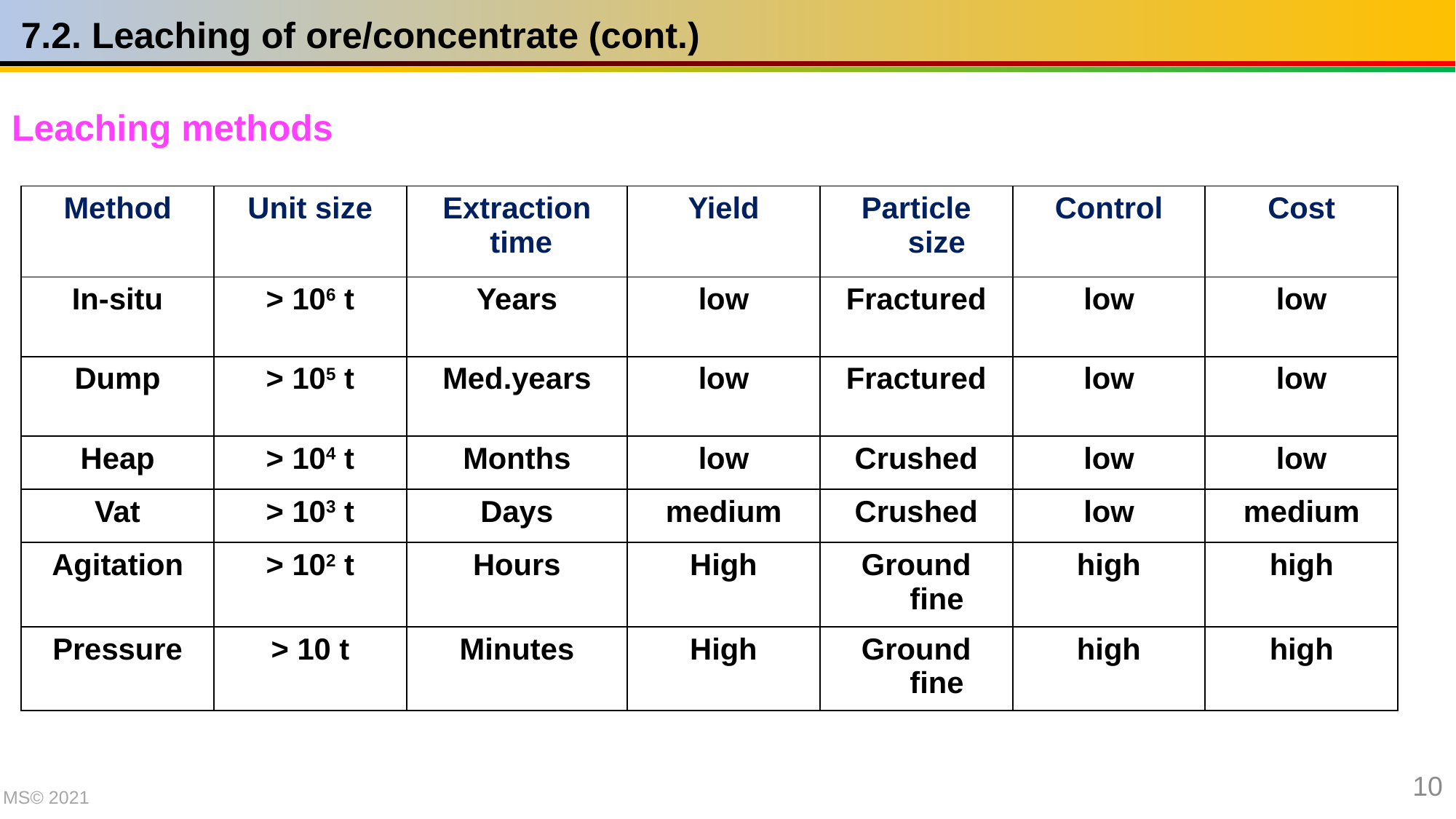

7.2. Leaching of ore/concentrate (cont.)

Leaching methods
| Method | Unit size | Extraction time | Yield | Particle size | Control | Cost |
| --- | --- | --- | --- | --- | --- | --- |
| In-situ | > 106 t | Years | low | Fractured | low | low |
| Dump | > 105 t | Med.years | low | Fractured | low | low |
| Heap | > 104 t | Months | low | Crushed | low | low |
| Vat | > 103 t | Days | medium | Crushed | low | medium |
| Agitation | > 102 t | Hours | High | Ground fine | high | high |
| Pressure | > 10 t | Minutes | High | Ground fine | high | high |
10
MS© 2021